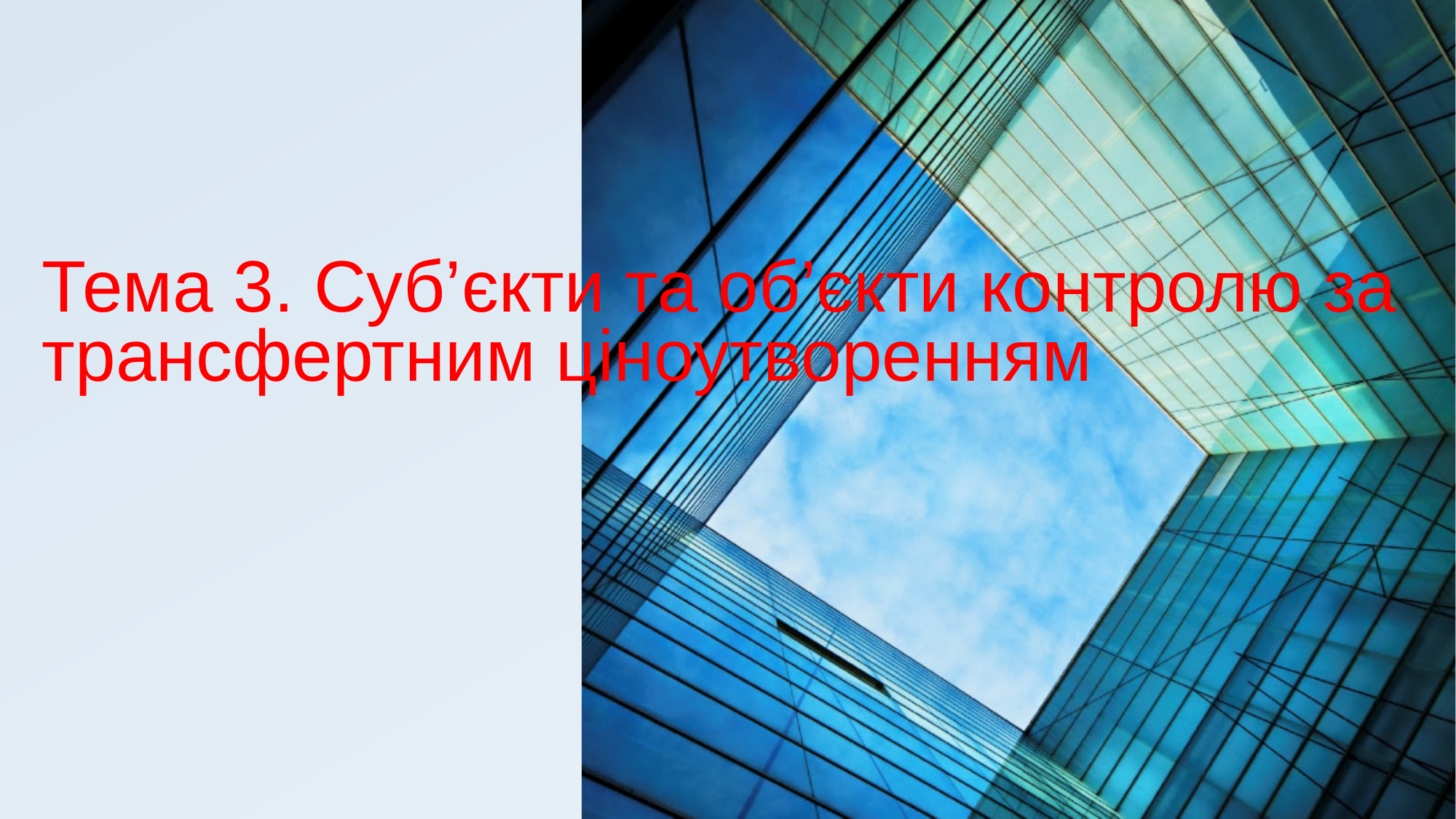

# Тема 3. Суб’єкти та об’єкти контролю за трансфертним ціноутворенням